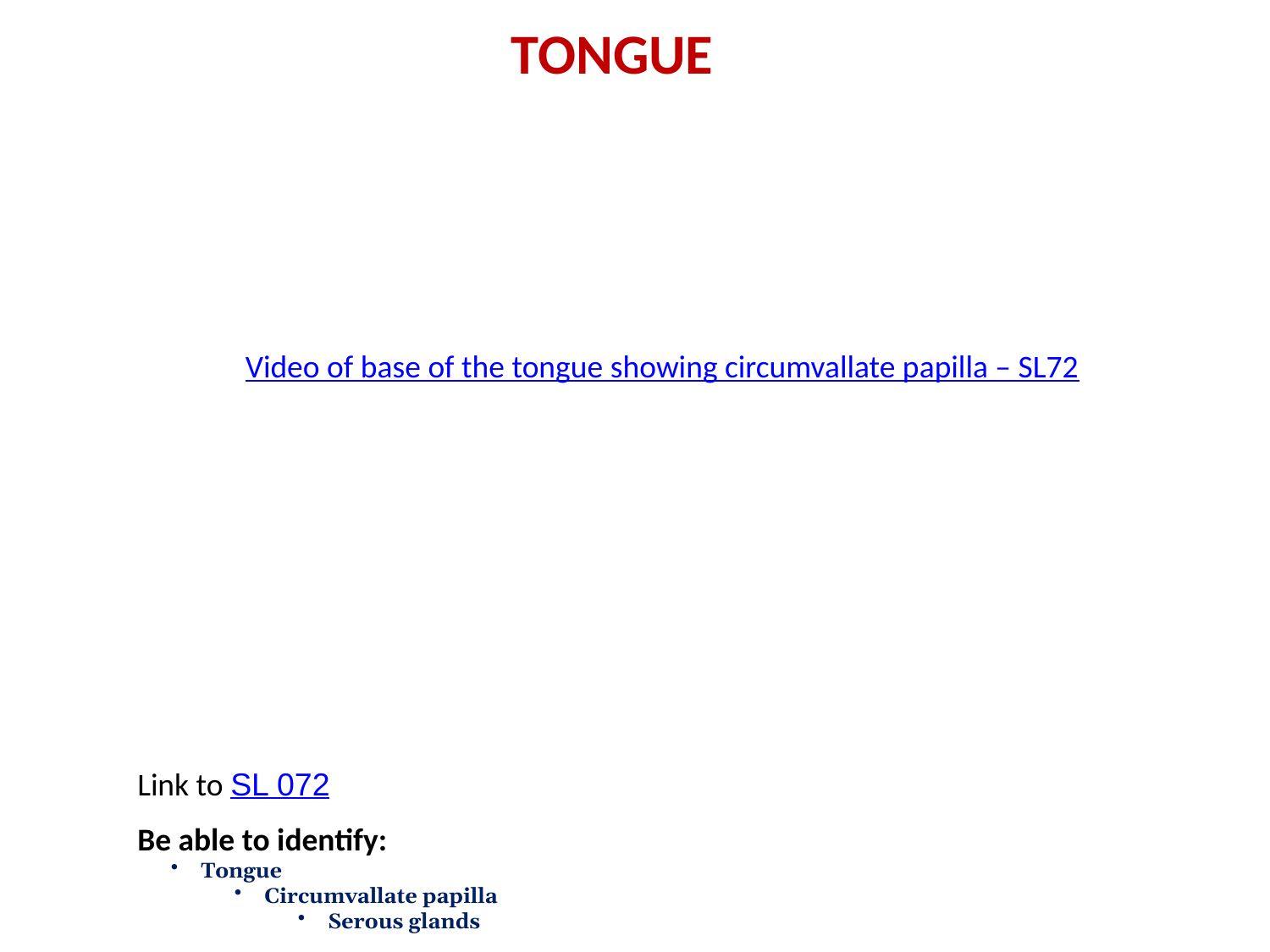

TONGUE
Video of base of the tongue showing circumvallate papilla – SL72
Link to SL 072

Be able to identify:
Tongue
Circumvallate papilla
Serous glands